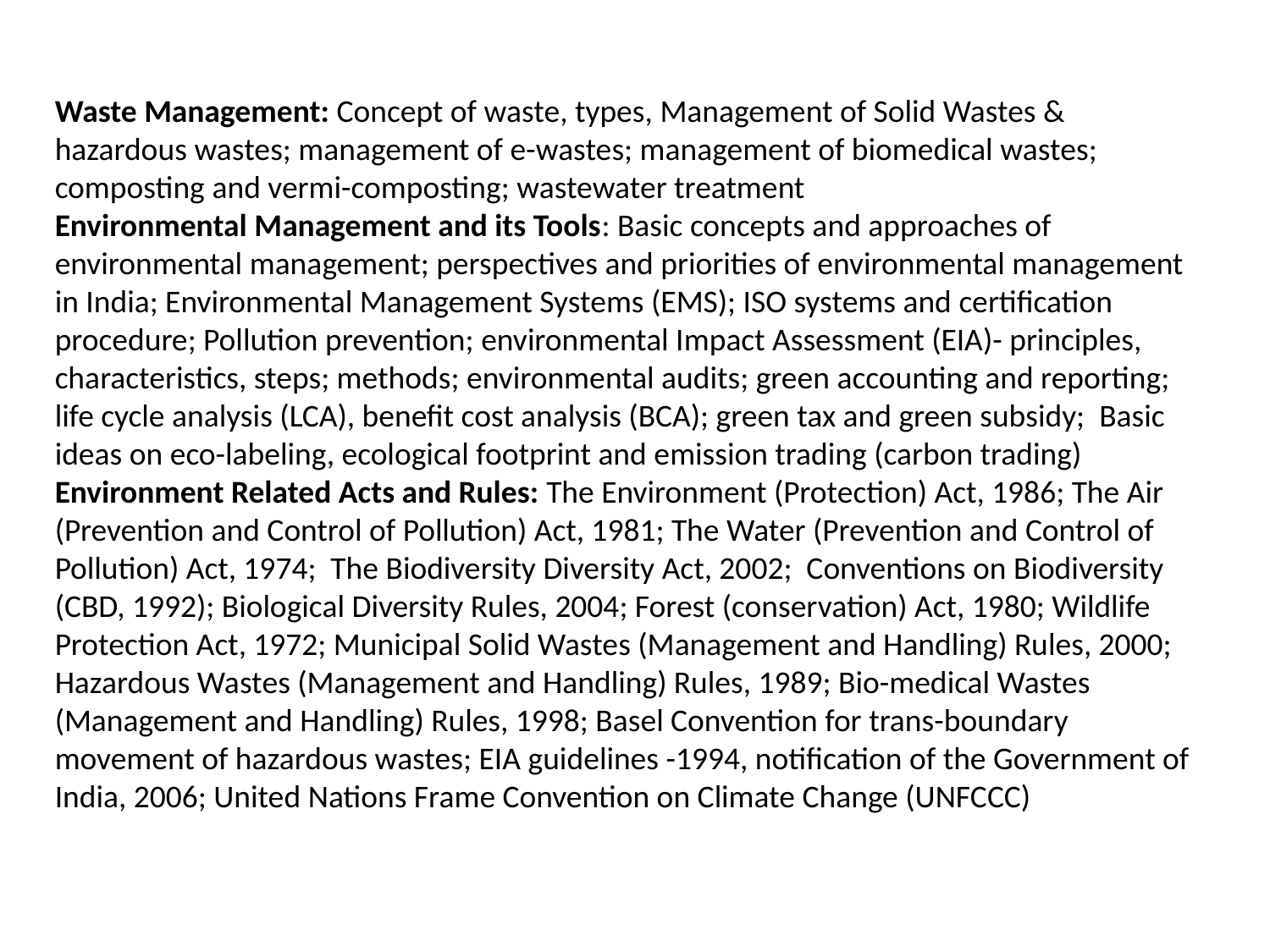

Waste Management: Concept of waste, types, Management of Solid Wastes & hazardous wastes; management of e-wastes; management of biomedical wastes; composting and vermi-composting; wastewater treatment
Environmental Management and its Tools: Basic concepts and approaches of environmental management; perspectives and priorities of environmental management in India; Environmental Management Systems (EMS); ISO systems and certification procedure; Pollution prevention; environmental Impact Assessment (EIA)- principles, characteristics, steps; methods; environmental audits; green accounting and reporting; life cycle analysis (LCA), benefit cost analysis (BCA); green tax and green subsidy;  Basic ideas on eco-labeling, ecological footprint and emission trading (carbon trading)
Environment Related Acts and Rules: The Environment (Protection) Act, 1986; The Air (Prevention and Control of Pollution) Act, 1981; The Water (Prevention and Control of Pollution) Act, 1974;  The Biodiversity Diversity Act, 2002;  Conventions on Biodiversity (CBD, 1992); Biological Diversity Rules, 2004; Forest (conservation) Act, 1980; Wildlife Protection Act, 1972; Municipal Solid Wastes (Management and Handling) Rules, 2000; Hazardous Wastes (Management and Handling) Rules, 1989; Bio-medical Wastes (Management and Handling) Rules, 1998; Basel Convention for trans-boundary movement of hazardous wastes; EIA guidelines -1994, notification of the Government of India, 2006; United Nations Frame Convention on Climate Change (UNFCCC)